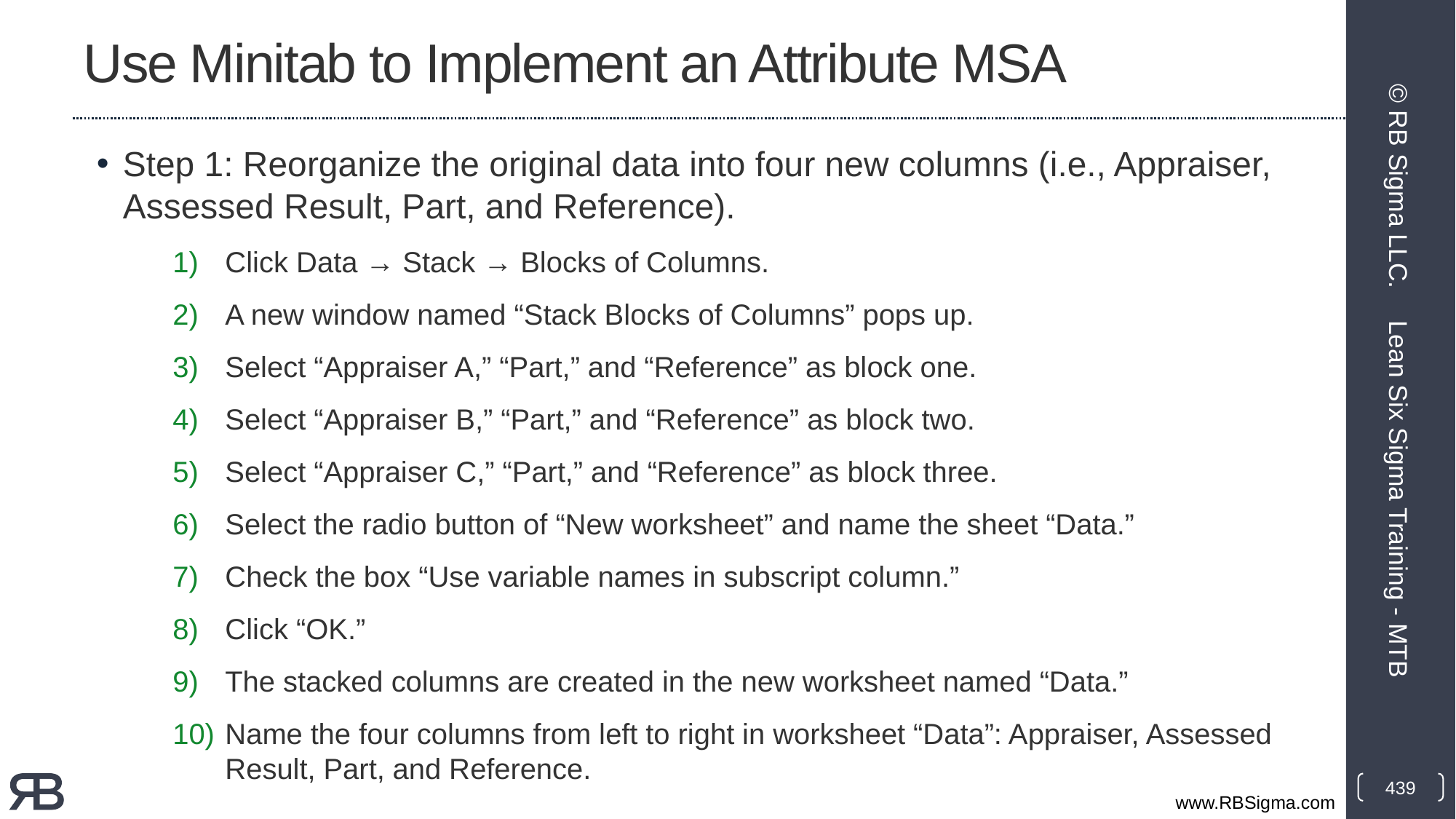

# Use Minitab to Implement an Attribute MSA
Step 1: Reorganize the original data into four new columns (i.e., Appraiser, Assessed Result, Part, and Reference).
Click Data → Stack → Blocks of Columns.
A new window named “Stack Blocks of Columns” pops up.
Select “Appraiser A,” “Part,” and “Reference” as block one.
Select “Appraiser B,” “Part,” and “Reference” as block two.
Select “Appraiser C,” “Part,” and “Reference” as block three.
Select the radio button of “New worksheet” and name the sheet “Data.”
Check the box “Use variable names in subscript column.”
Click “OK.”
The stacked columns are created in the new worksheet named “Data.”
Name the four columns from left to right in worksheet “Data”: Appraiser, Assessed Result, Part, and Reference.

© RB Sigma LLC.
Lean Six Sigma Training - MTB
439